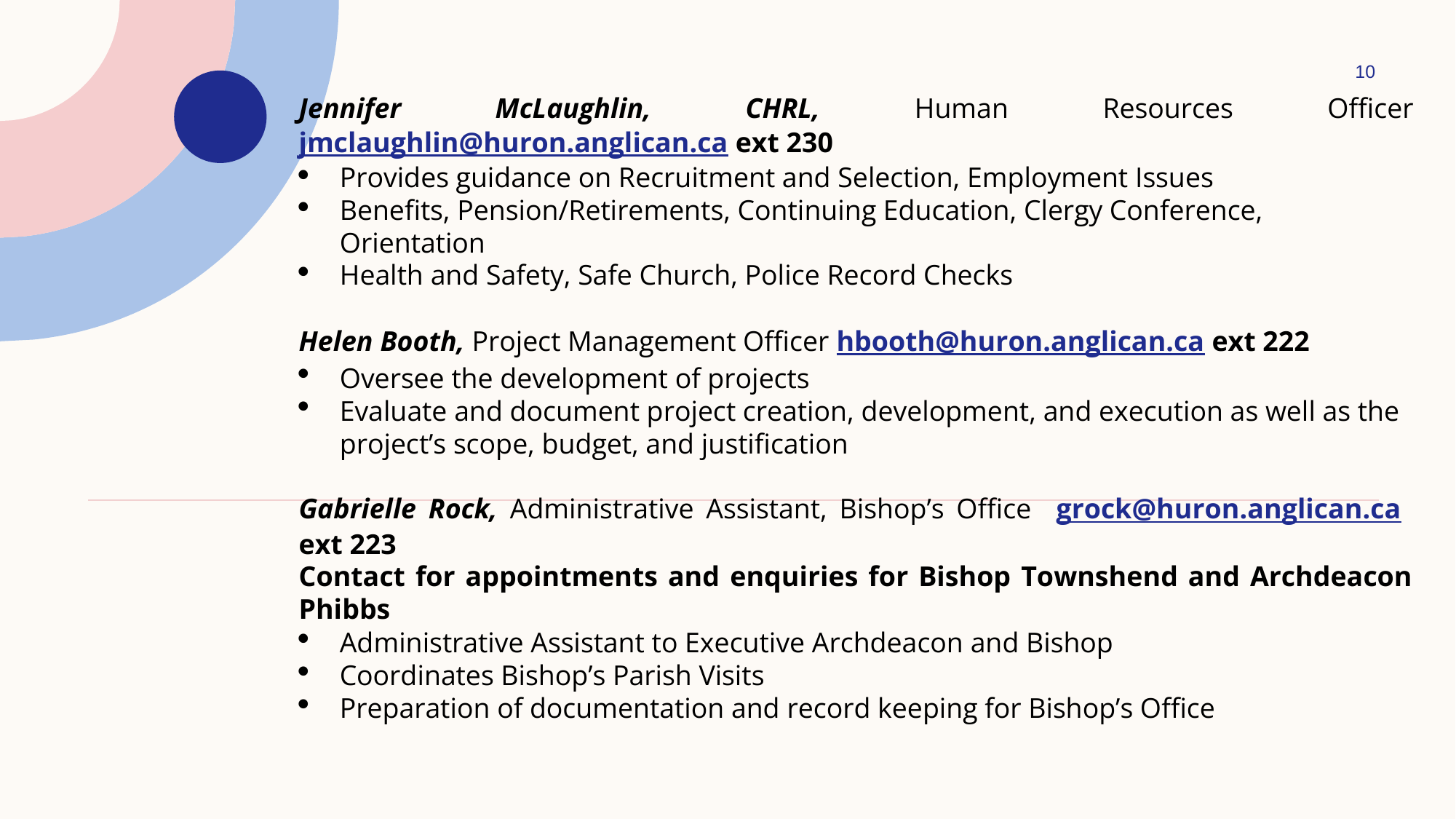

10
Jennifer McLaughlin, CHRL, Human Resources Officer jmclaughlin@huron.anglican.ca ext 230
Provides guidance on Recruitment and Selection, Employment Issues
Benefits, Pension/Retirements, Continuing Education, Clergy Conference, Orientation
Health and Safety, Safe Church, Police Record Checks

Helen Booth, Project Management Officer hbooth@huron.anglican.ca ext 222
Oversee the development of projects
Evaluate and document project creation, development, and execution as well as the project’s scope, budget, and justification

Gabrielle Rock, Administrative Assistant, Bishop’s Office  grock@huron.anglican.ca  ext 223
Contact for appointments and enquiries for Bishop Townshend and Archdeacon Phibbs
Administrative Assistant to Executive Archdeacon and Bishop
Coordinates Bishop’s Parish Visits
Preparation of documentation and record keeping for Bishop’s Office